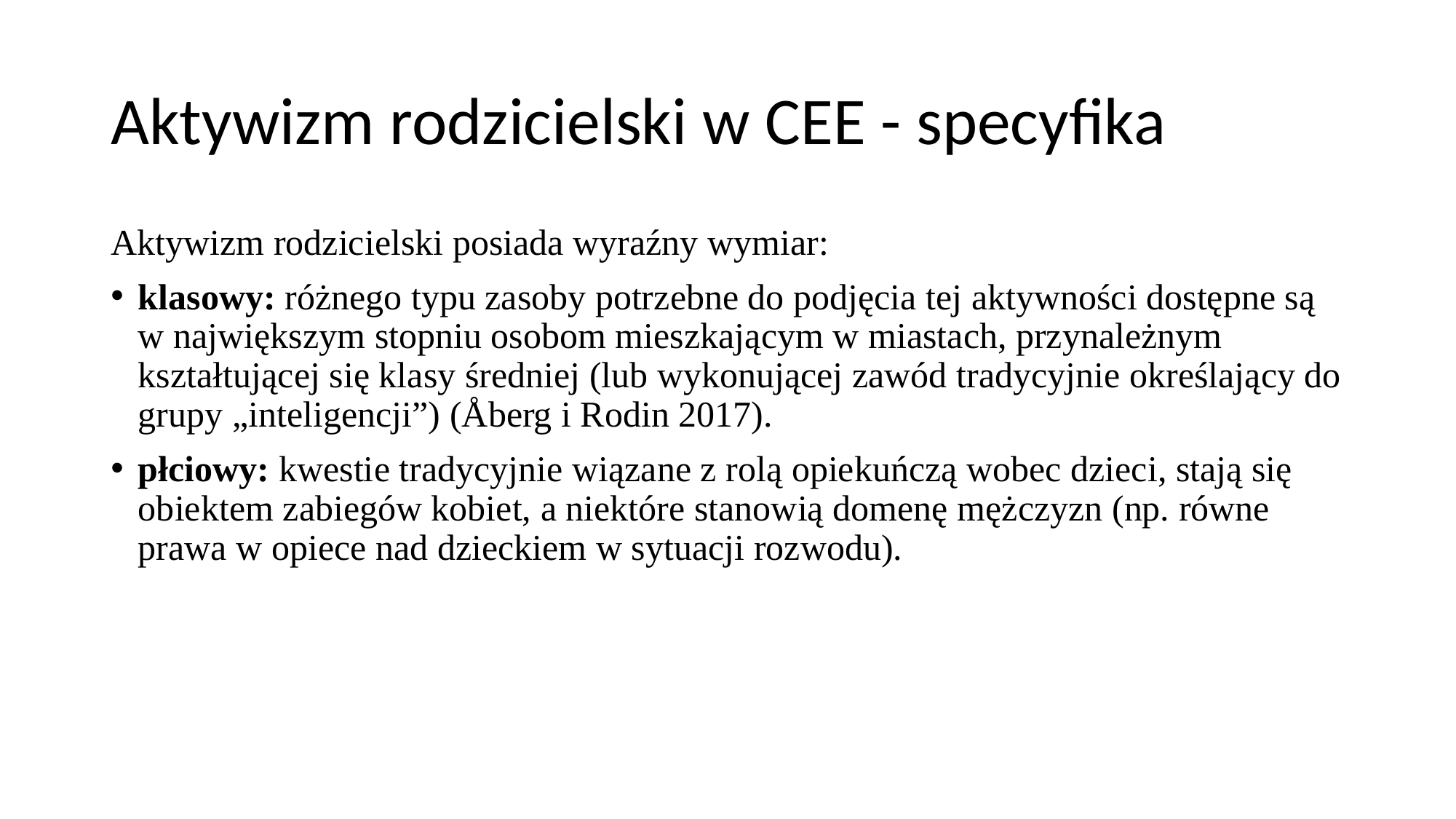

# Aktywizm rodzicielski w CEE - specyfika
Aktywizm rodzicielski posiada wyraźny wymiar:
klasowy: różnego typu zasoby potrzebne do podjęcia tej aktywności dostępne są w największym stopniu osobom mieszkającym w miastach, przynależnym kształtującej się klasy średniej (lub wykonującej zawód tradycyjnie określający do grupy „inteligencji”) (Åberg i Rodin 2017).
płciowy: kwestie tradycyjnie wiązane z rolą opiekuńczą wobec dzieci, stają się obiektem zabiegów kobiet, a niektóre stanowią domenę mężczyzn (np. równe prawa w opiece nad dzieckiem w sytuacji rozwodu).